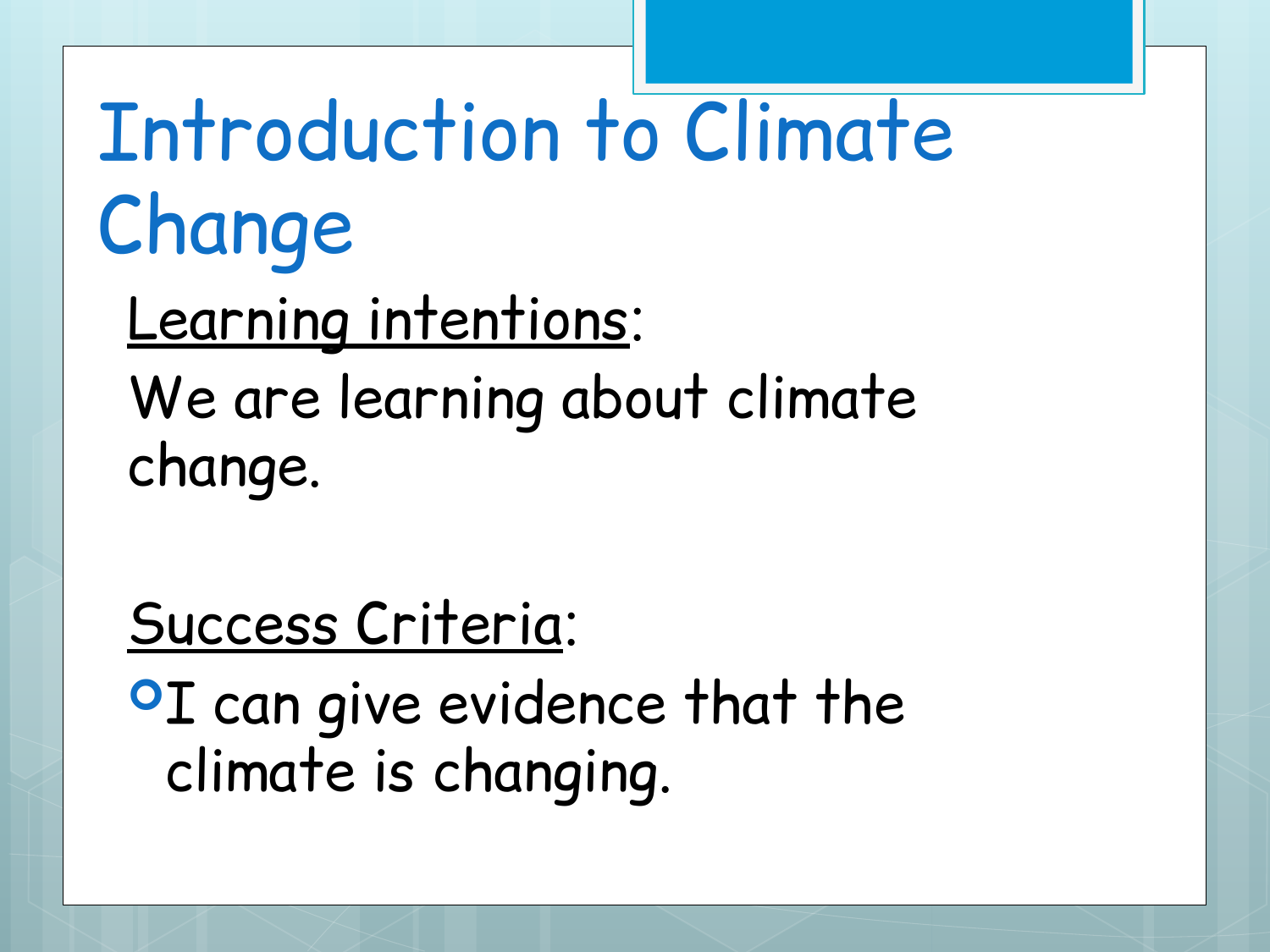

# Introduction to Climate Change
Learning intentions:
We are learning about climate change.

Success Criteria:
I can give evidence that the climate is changing.